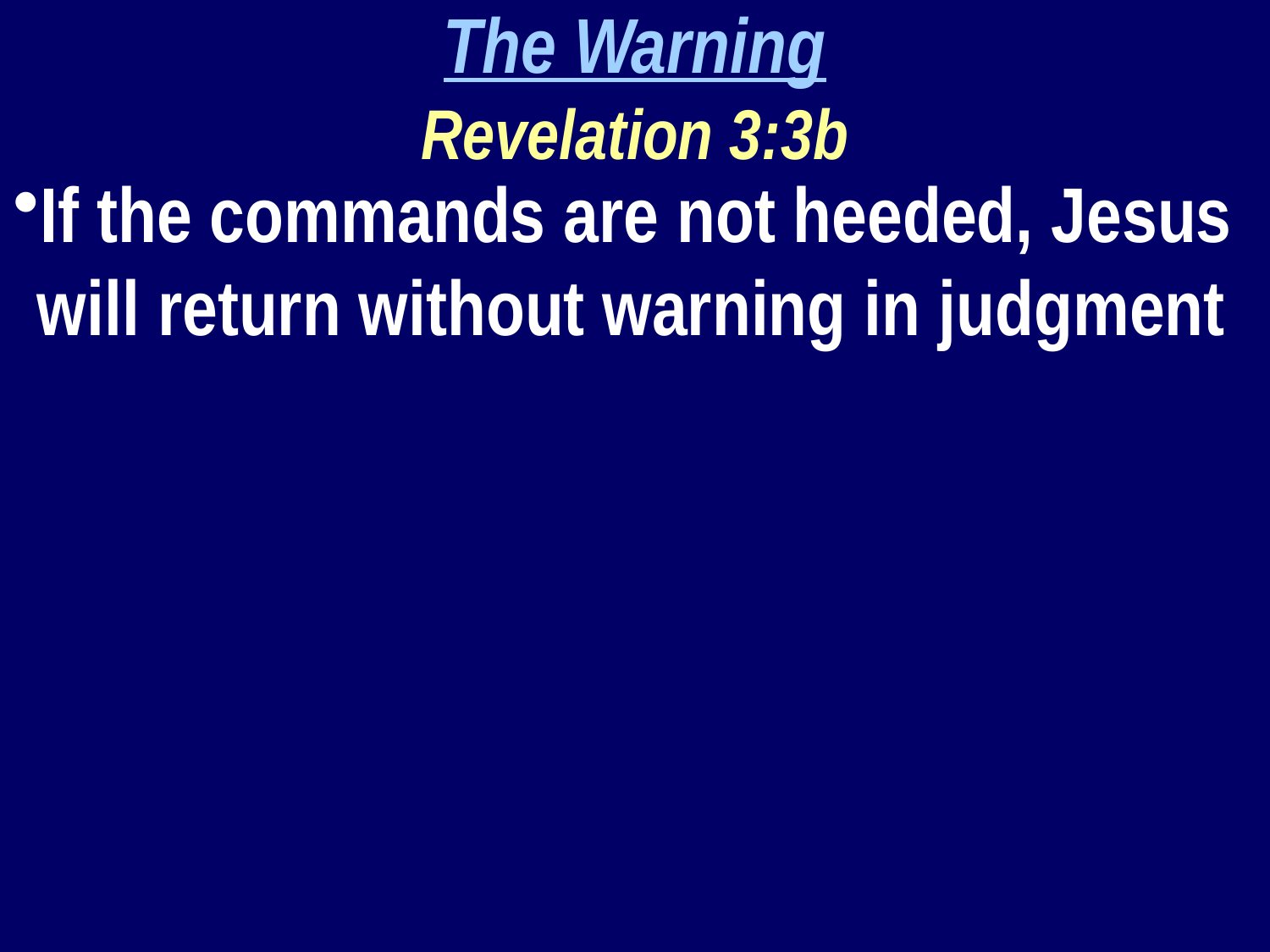

The Warning
Revelation 3:3b
If the commands are not heeded, Jesus will return without warning in judgment